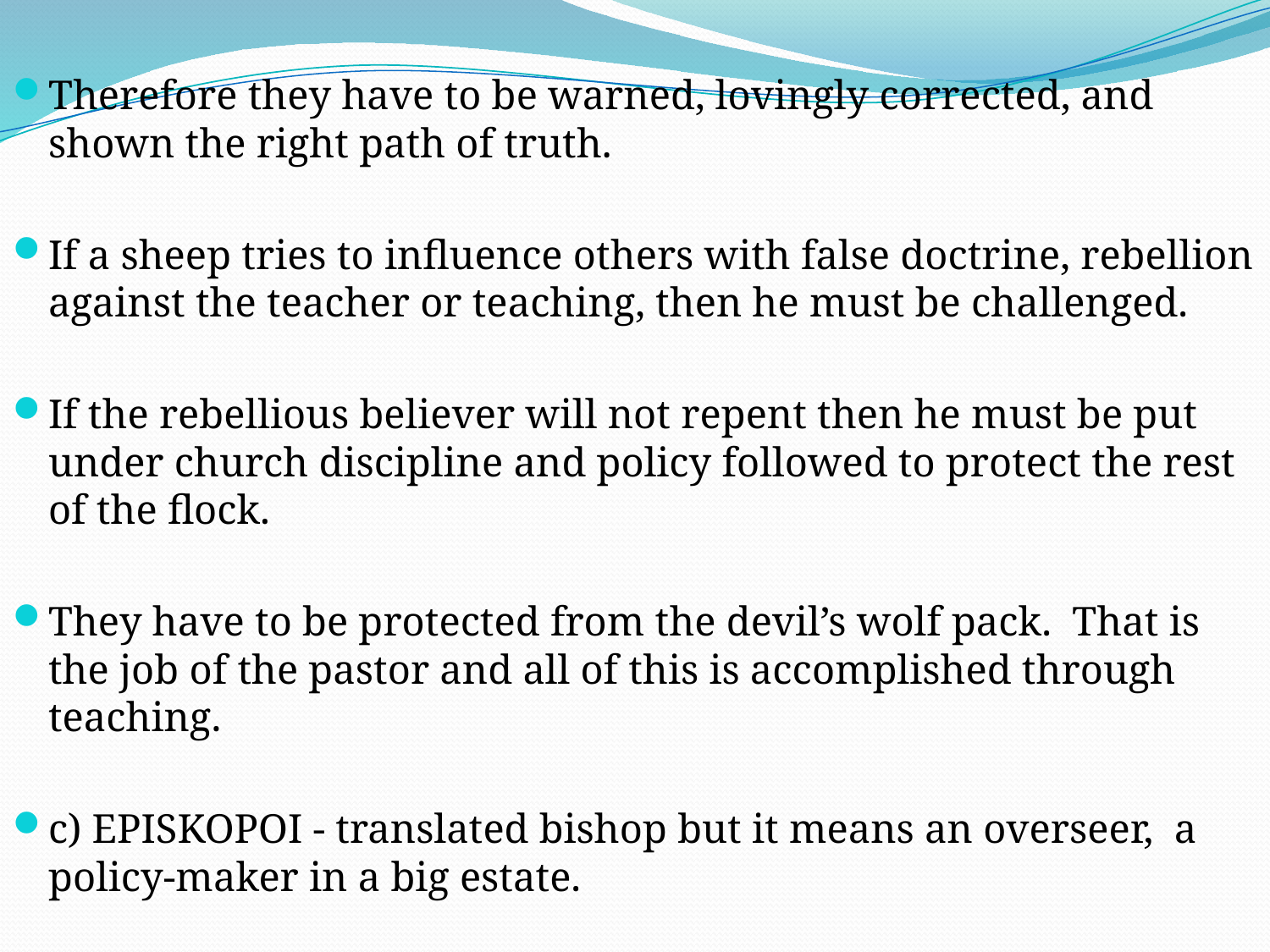

Therefore they have to be warned, lovingly corrected, and shown the right path of truth.

If a sheep tries to influence others with false doctrine, rebellion against the teacher or teaching, then he must be challenged.

If the rebellious believer will not repent then he must be put under church discipline and policy followed to protect the rest of the flock.

They have to be protected from the devil’s wolf pack.  That is the job of the pastor and all of this is accomplished through teaching.

c) EPISKOPOI - translated bishop but it means an overseer,  a policy-maker in a big estate.